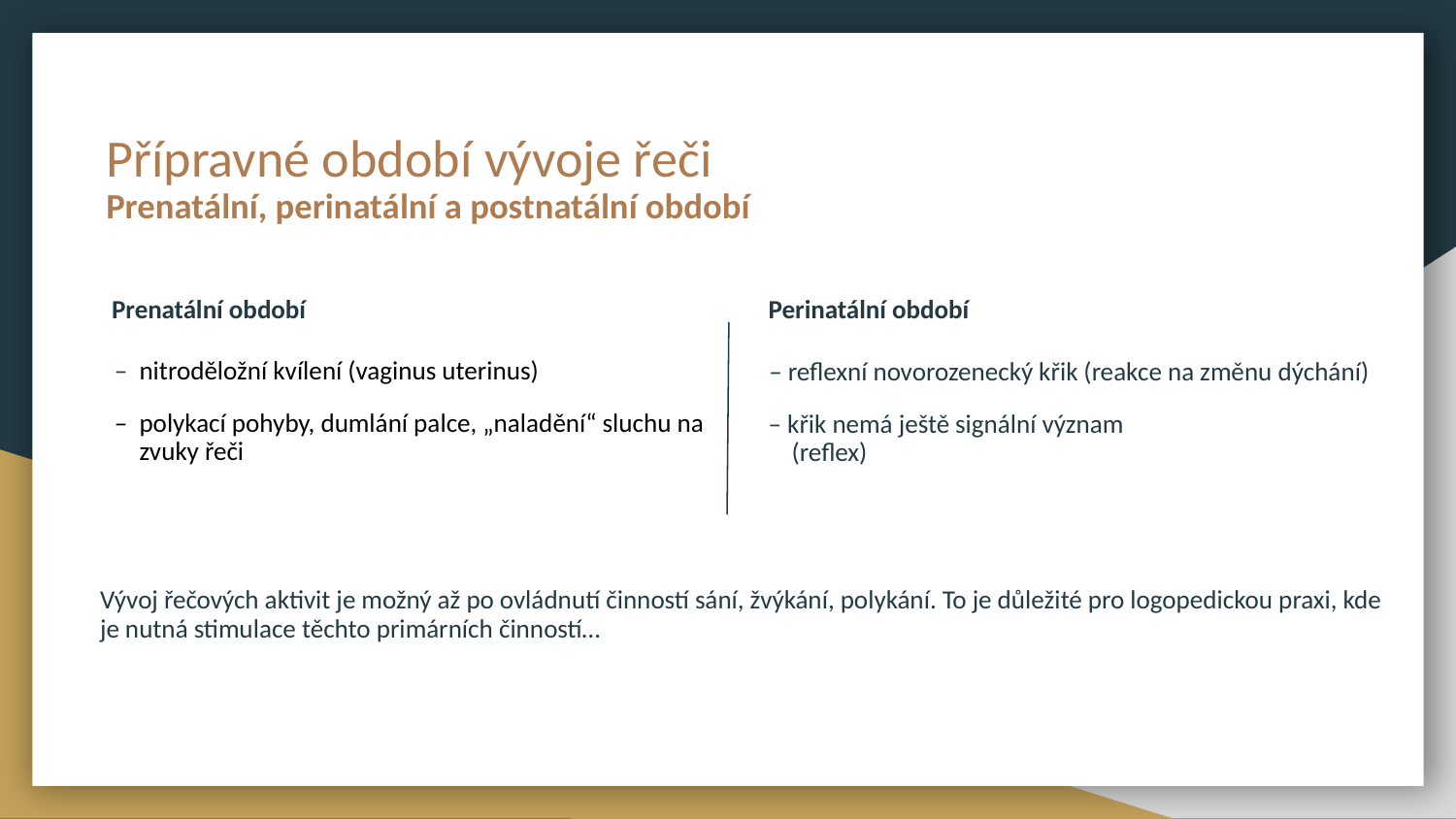

Přípravné období vývoje řeči
Prenatální, perinatální a postnatální období
Prenatální období
Perinatální období
  –  nitroděložní kvílení (vaginus uterinus)
  –  polykací pohyby, dumlání palce, „naladění“ sluchu na zvuky řeči

– reflexní novorozenecký křik (reakce na změnu dýchání)
– křik nemá ještě signální význam
    (reflex)
Vývoj řečových aktivit je možný až po ovládnutí činností sání, žvýkání, polykání. To je důležité pro logopedickou praxi, kde je nutná stimulace těchto primárních činností…